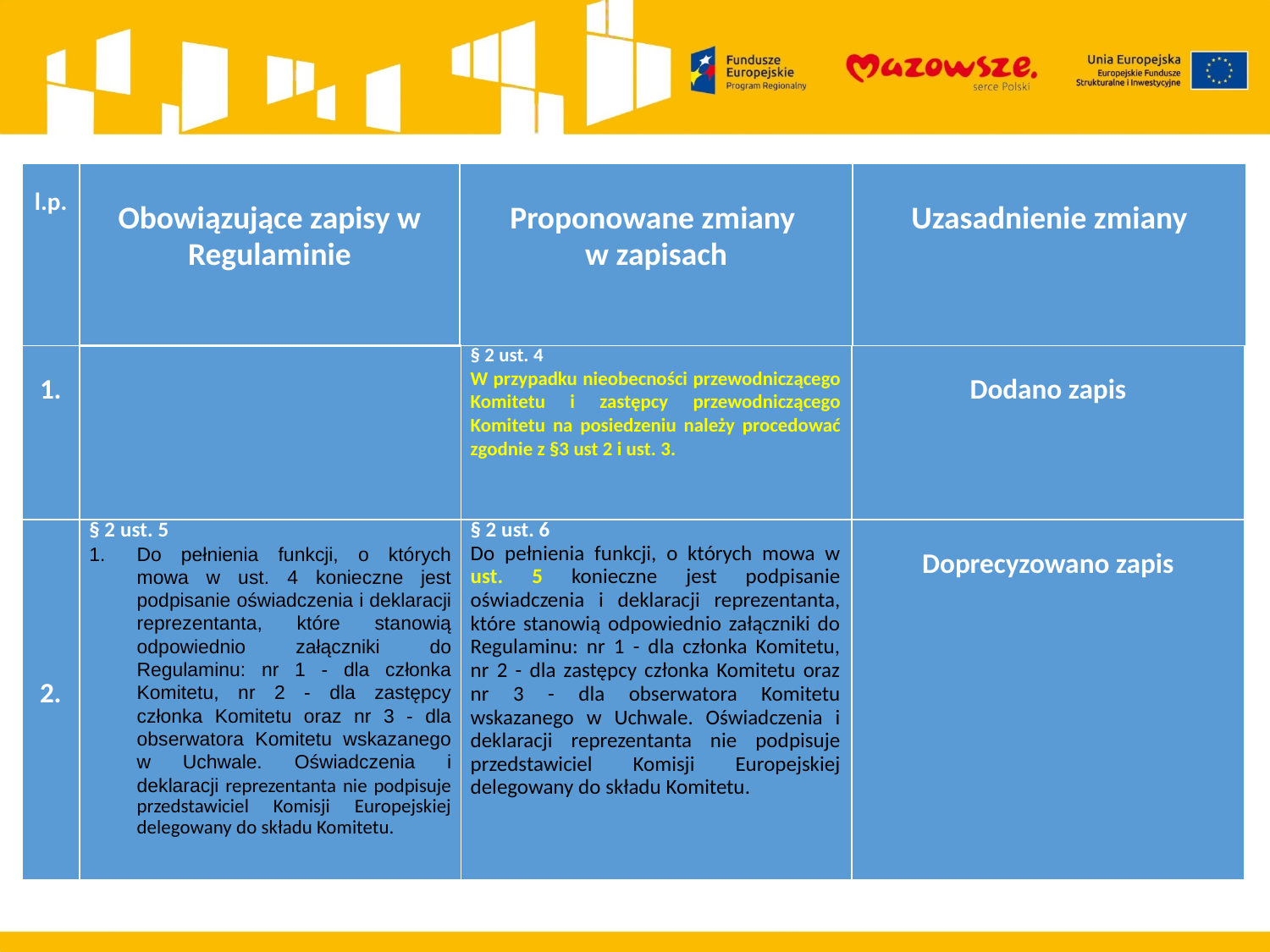

| l.p. | Obowiązujące zapisy w Regulaminie | Proponowane zmiany w zapisach | Uzasadnienie zmiany |
| --- | --- | --- | --- |

| 1. |  | § 2 ust. 4 W przypadku nieobecności przewodniczącego Komitetu i zastępcy przewodniczącego Komitetu na posiedzeniu należy procedować zgodnie z §3 ust 2 i ust. 3. | Dodano zapis |
| --- | --- | --- | --- |
| 2. | § 2 ust. 5 Do pełnienia funkcji, o których mowa w ust. 4 konieczne jest podpisanie oświadczenia i deklaracji reprezentanta, które stanowią odpowiednio załączniki do Regulaminu: nr 1 - dla członka Komitetu, nr 2 - dla zastępcy członka Komitetu oraz nr 3 - dla obserwatora Komitetu wskazanego w Uchwale. Oświadczenia i deklaracji reprezentanta nie podpisuje przedstawiciel Komisji Europejskiej delegowany do składu Komitetu. | § 2 ust. 6 Do pełnienia funkcji, o których mowa w ust. 5 konieczne jest podpisanie oświadczenia i deklaracji reprezentanta, które stanowią odpowiednio załączniki do Regulaminu: nr 1 - dla członka Komitetu, nr 2 - dla zastępcy członka Komitetu oraz nr 3 - dla obserwatora Komitetu wskazanego w Uchwale. Oświadczenia i deklaracji reprezentanta nie podpisuje przedstawiciel Komisji Europejskiej delegowany do składu Komitetu. | Doprecyzowano zapis |
#